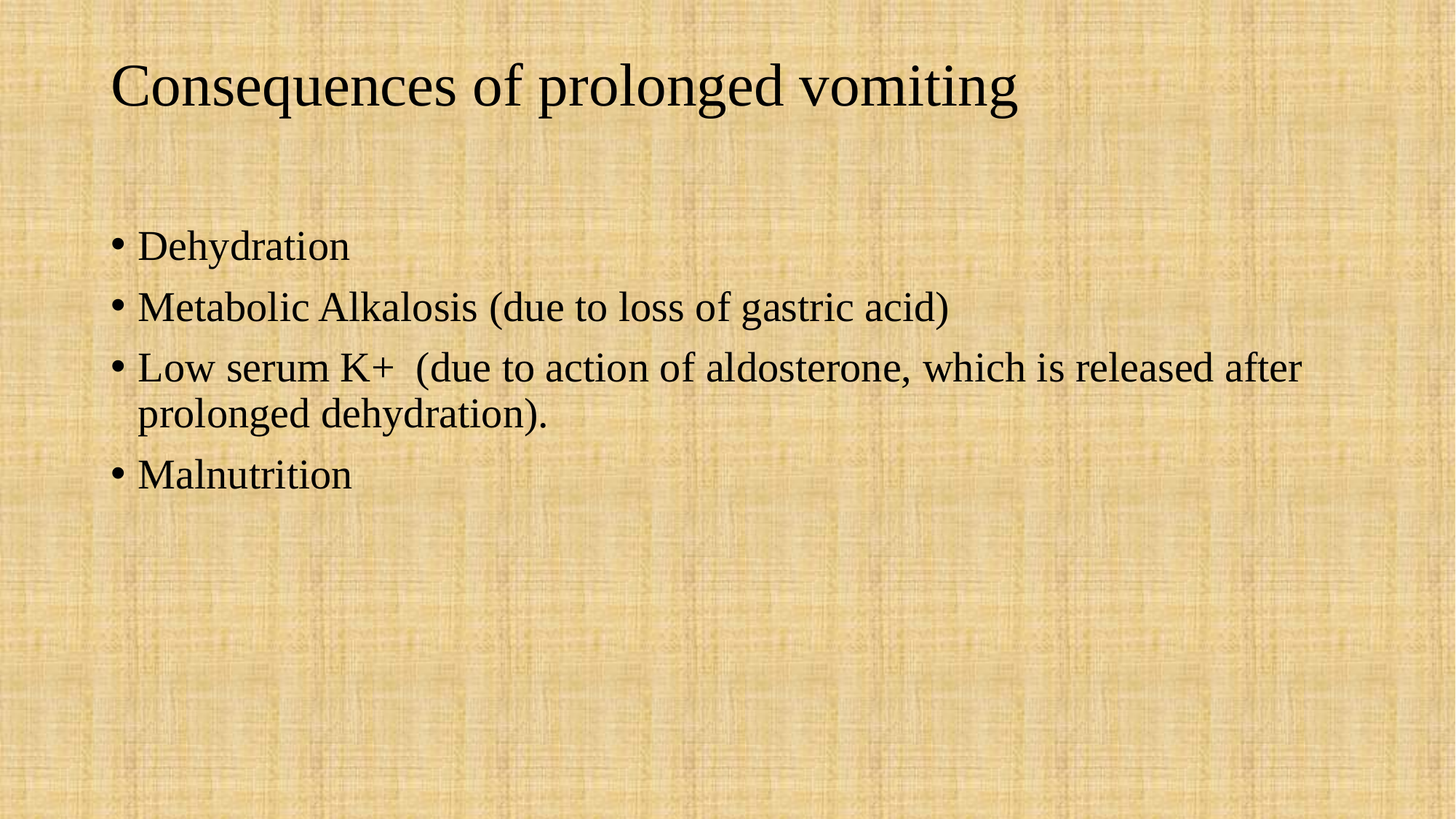

# Consequences of prolonged vomiting
Dehydration
Metabolic Alkalosis (due to loss of gastric acid)
Low serum K+  (due to action of aldosterone, which is released after prolonged dehydration).
Malnutrition